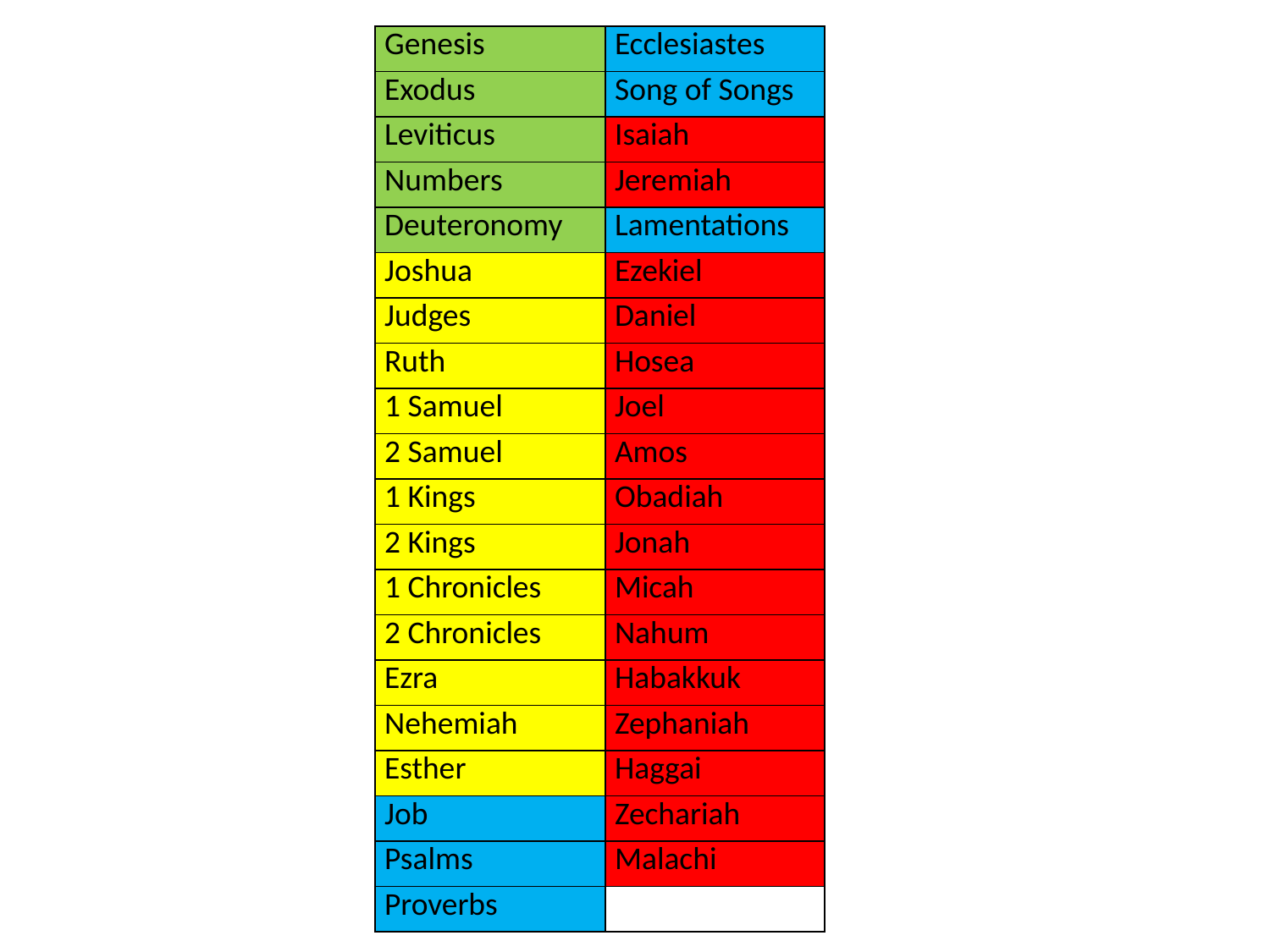

| Genesis | Ecclesiastes |
| --- | --- |
| Exodus | Song of Songs |
| Leviticus | Isaiah |
| Numbers | Jeremiah |
| Deuteronomy | Lamentations |
| Joshua | Ezekiel |
| Judges | Daniel |
| Ruth | Hosea |
| 1 Samuel | Joel |
| 2 Samuel | Amos |
| 1 Kings | Obadiah |
| 2 Kings | Jonah |
| 1 Chronicles | Micah |
| 2 Chronicles | Nahum |
| Ezra | Habakkuk |
| Nehemiah | Zephaniah |
| Esther | Haggai |
| Job | Zechariah |
| Psalms | Malachi |
| Proverbs |  |